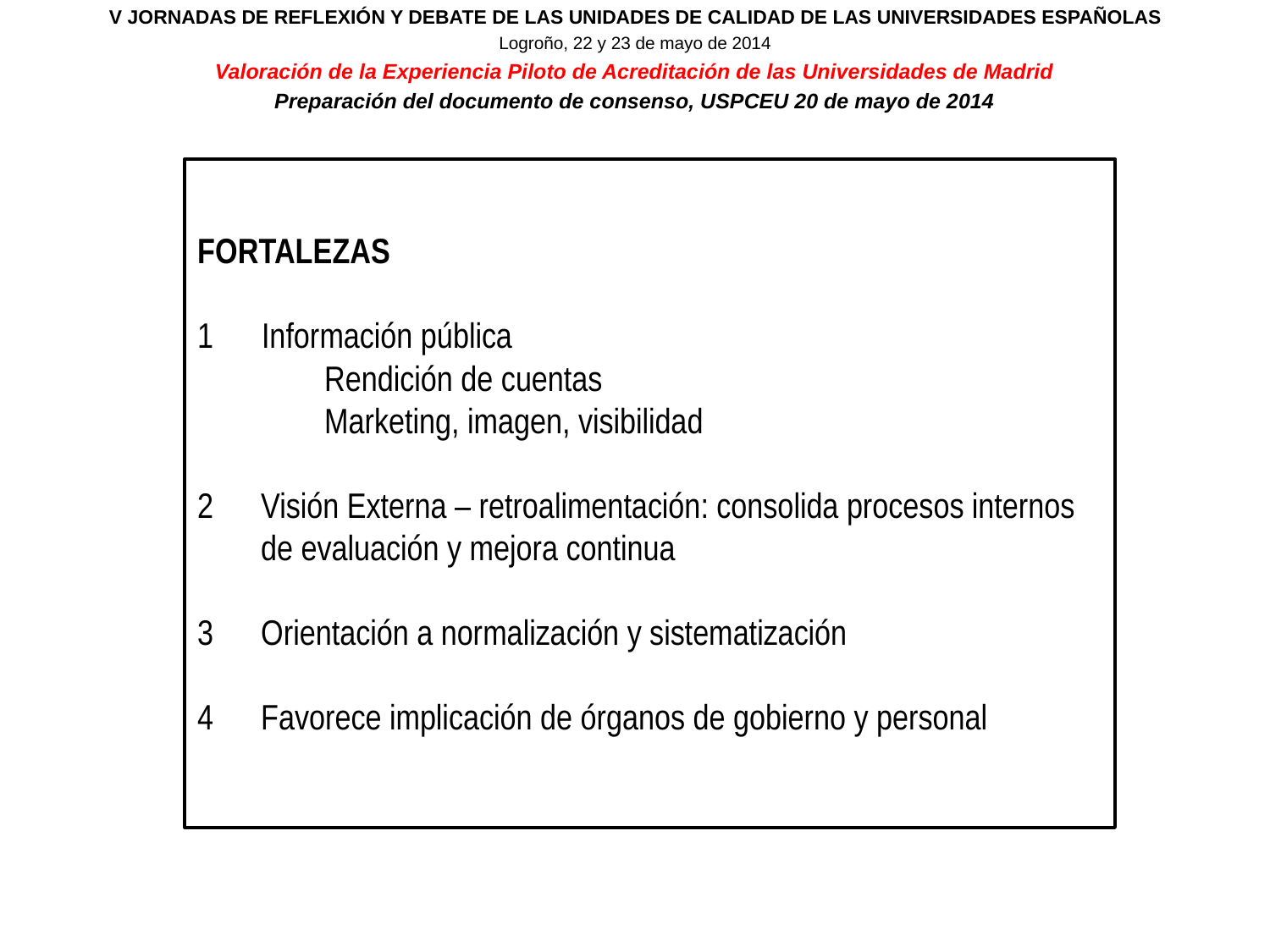

V JORNADAS DE REFLEXIÓN Y DEBATE DE LAS UNIDADES DE CALIDAD DE LAS UNIVERSIDADES ESPAÑOLAS
Logroño, 22 y 23 de mayo de 2014
Valoración de la Experiencia Piloto de Acreditación de las Universidades de Madrid
Preparación del documento de consenso, USPCEU 20 de mayo de 2014

FORTALEZAS
1      Información pública
Rendición de cuentas
Marketing, imagen, visibilidad
Visión Externa – retroalimentación: consolida procesos internos de evaluación y mejora continua
Orientación a normalización y sistematización
Favorece implicación de órganos de gobierno y personal